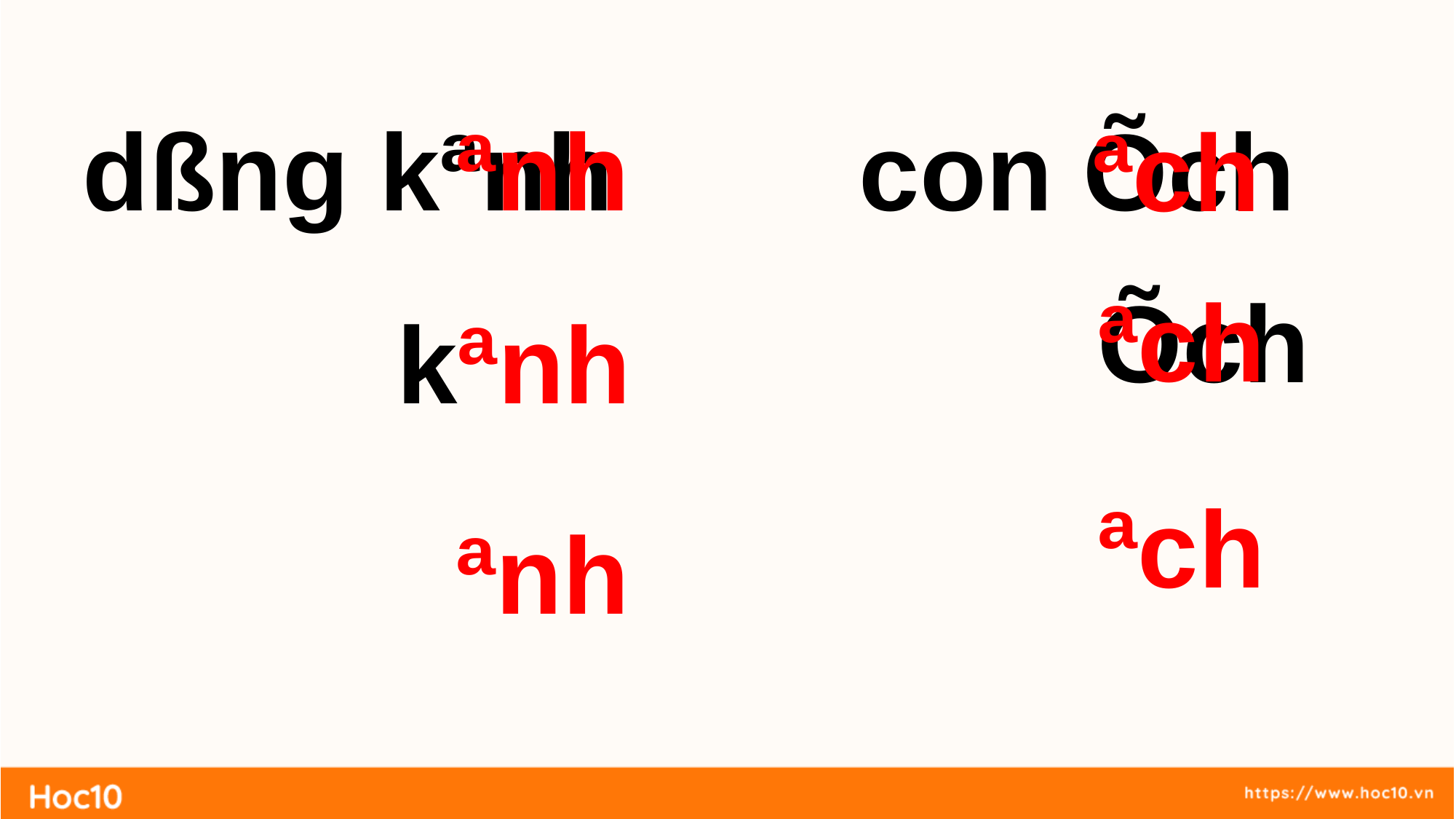

ªnh
con Õch
dßng kªnh
ªch
ªch
Õch
 kªnh
ªch
ªnh